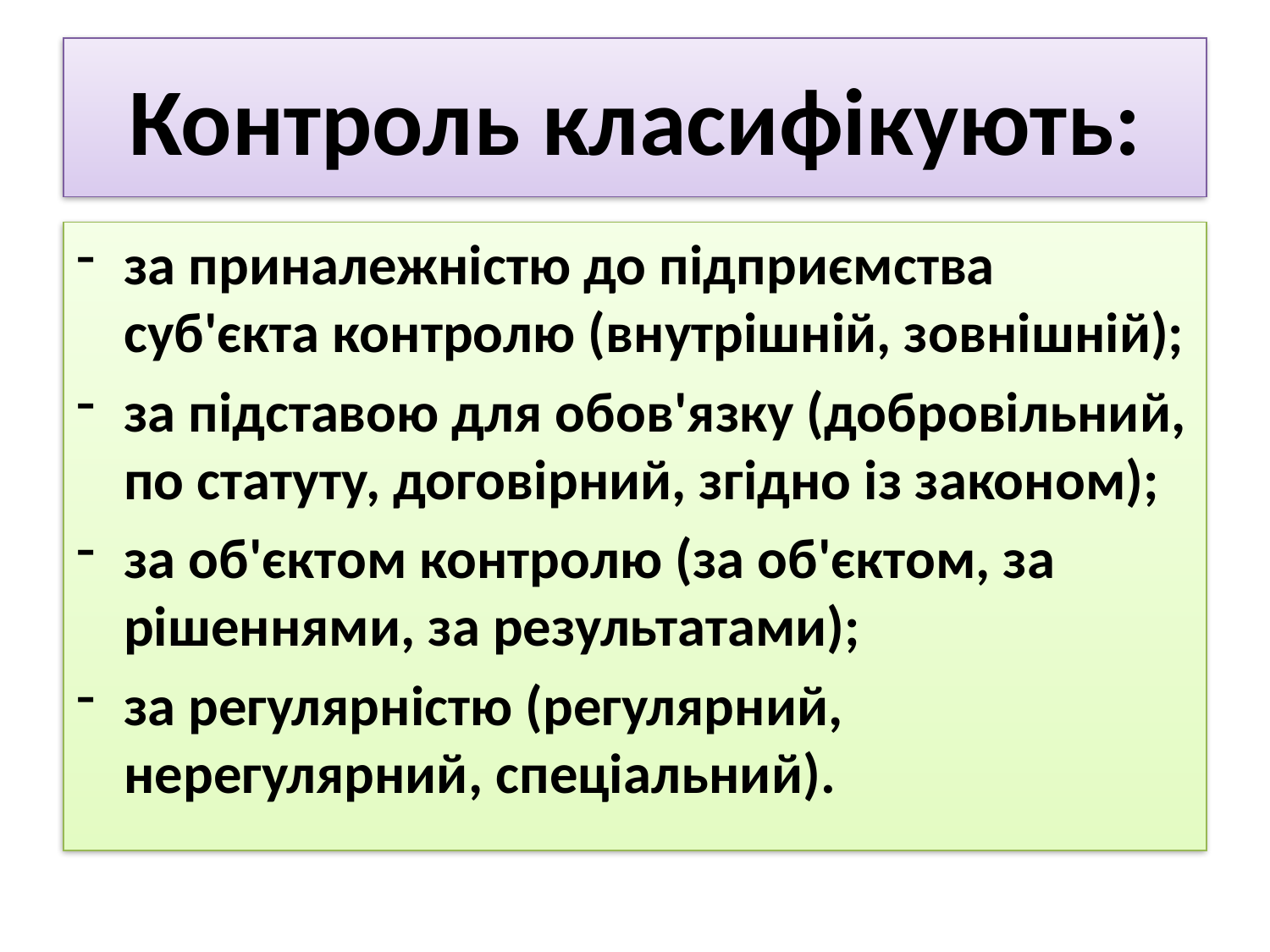

# Контроль класифікують:
за приналежністю до підприємства суб'єкта контролю (внутрішній, зовнішній);
за підставою для обов'язку (добровільний, по статуту, договірний, згідно із законом);
за об'єктом контролю (за об'єктом, за рішеннями, за результатами);
за регулярністю (регулярний, нерегулярний, спеціальний).